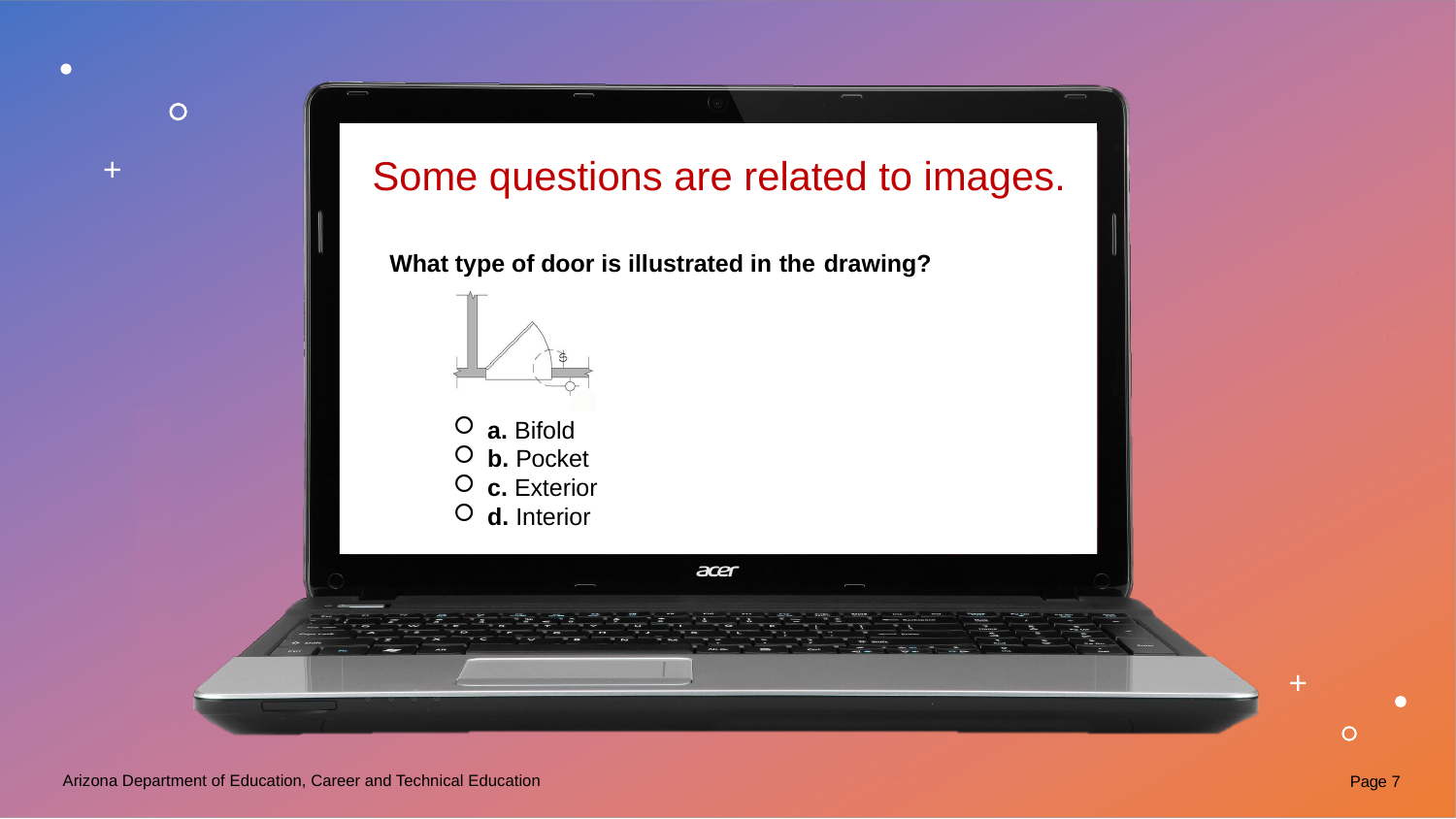

+
# Some questions are related to images.
What type of door is illustrated in the drawing?

a. Bifold
b. Pocket
c. Exterior
d. Interior
+

Arizona Department of Education, Career and Technical Education
Page 7